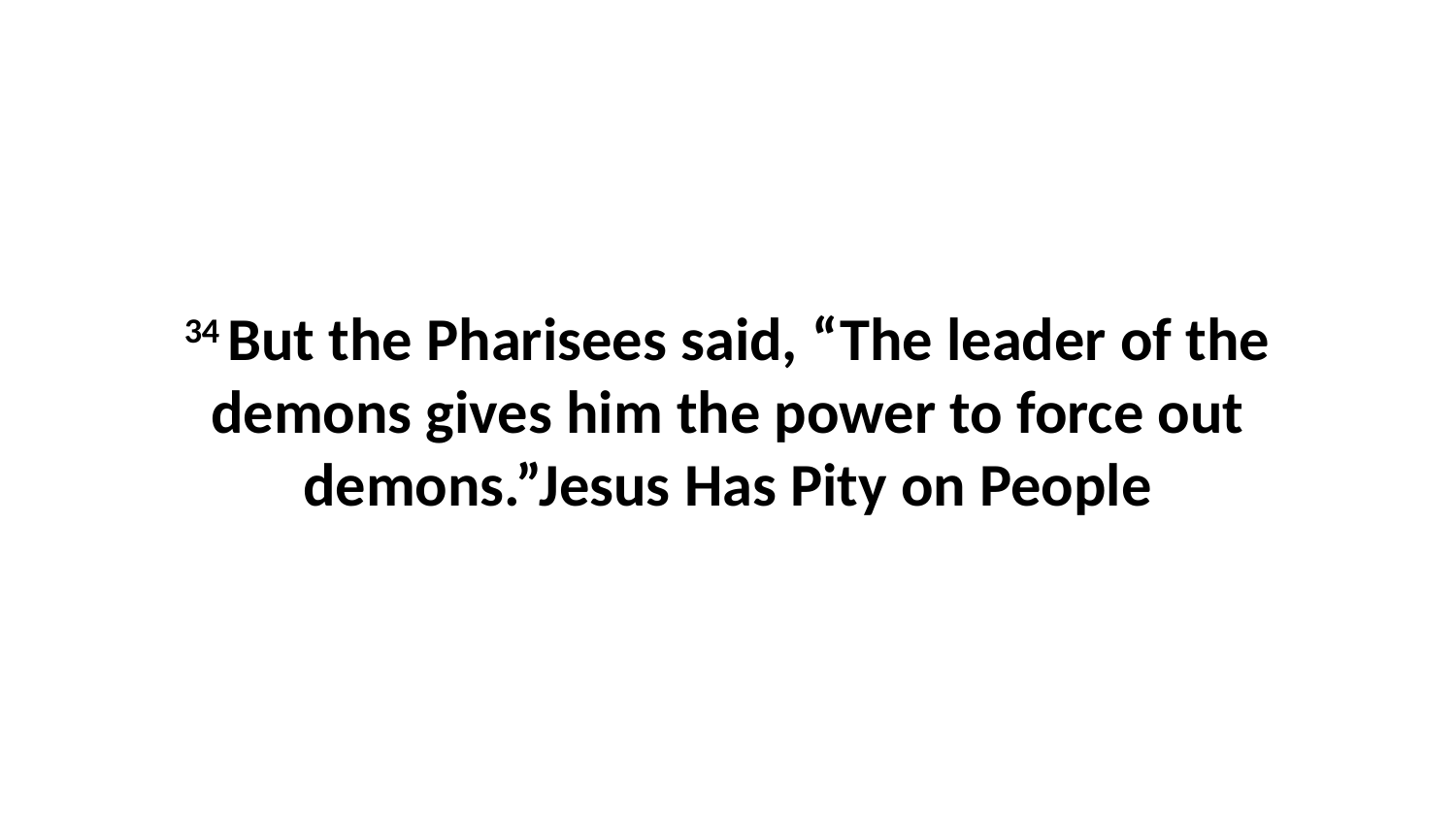

34 But the Pharisees said, “The leader of the demons gives him the power to force out demons.”Jesus Has Pity on People